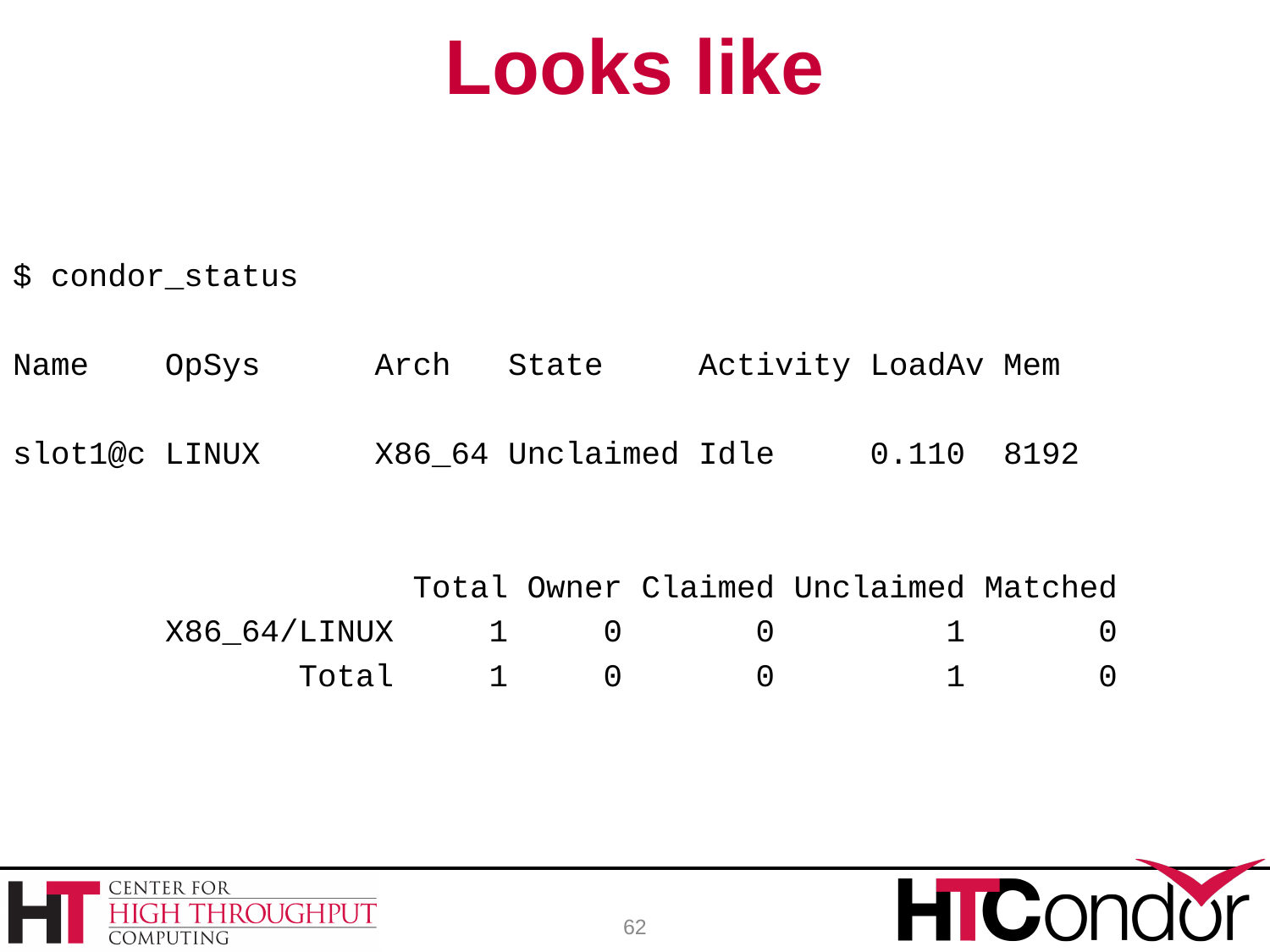

# Looks like
$ condor_status

Name    OpSys      Arch   State     Activity LoadAv Mem

slot1@c LINUX      X86_64 Unclaimed Idle     0.110  8192

                     Total Owner Claimed Unclaimed Matched
        X86_64/LINUX     1     0       0         1       0
               Total     1     0       0         1       0
62